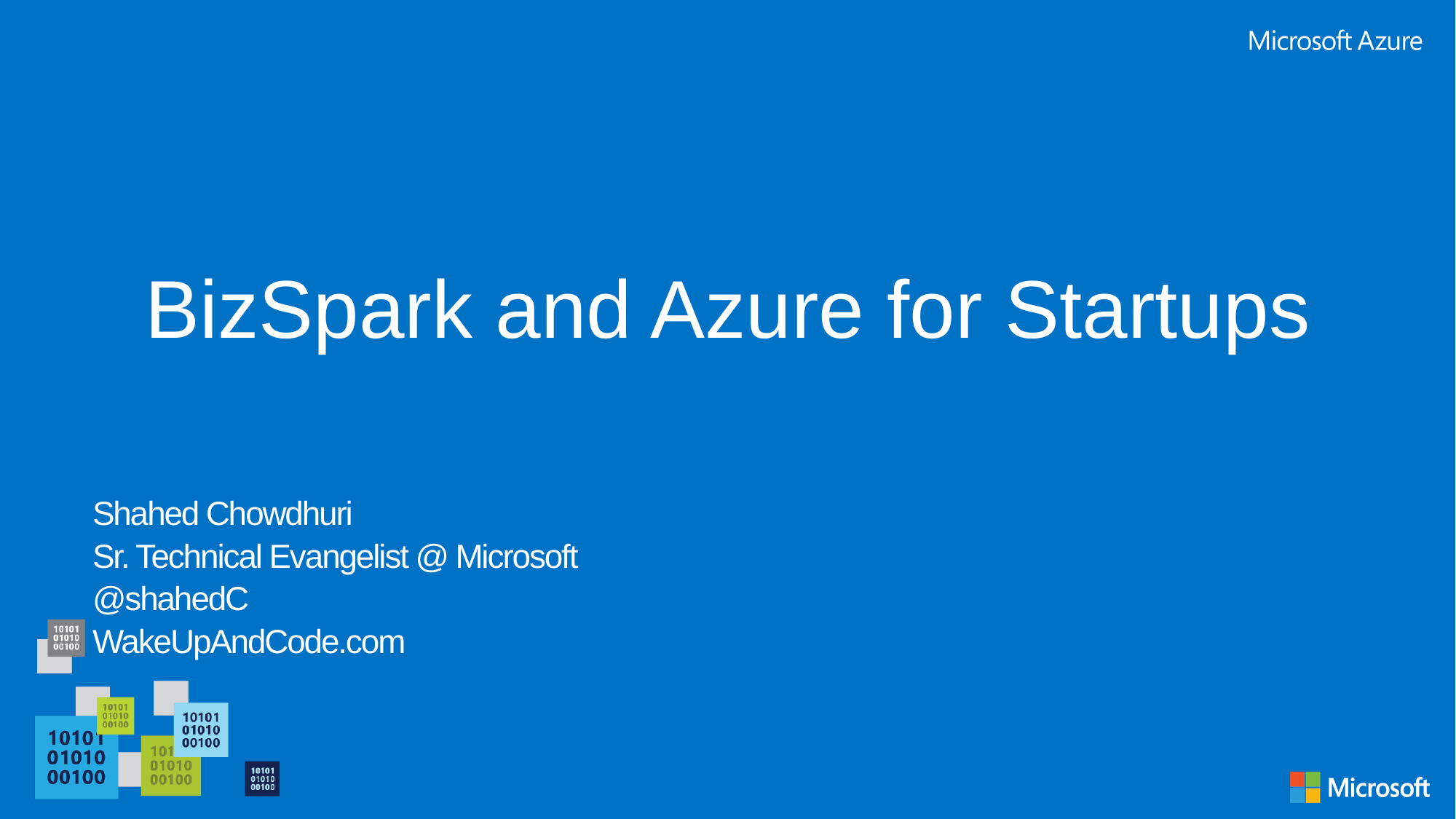

# BizSpark and Azure for Startups
Shahed Chowdhuri
Sr. Technical Evangelist @ Microsoft
@shahedC
WakeUpAndCode.com